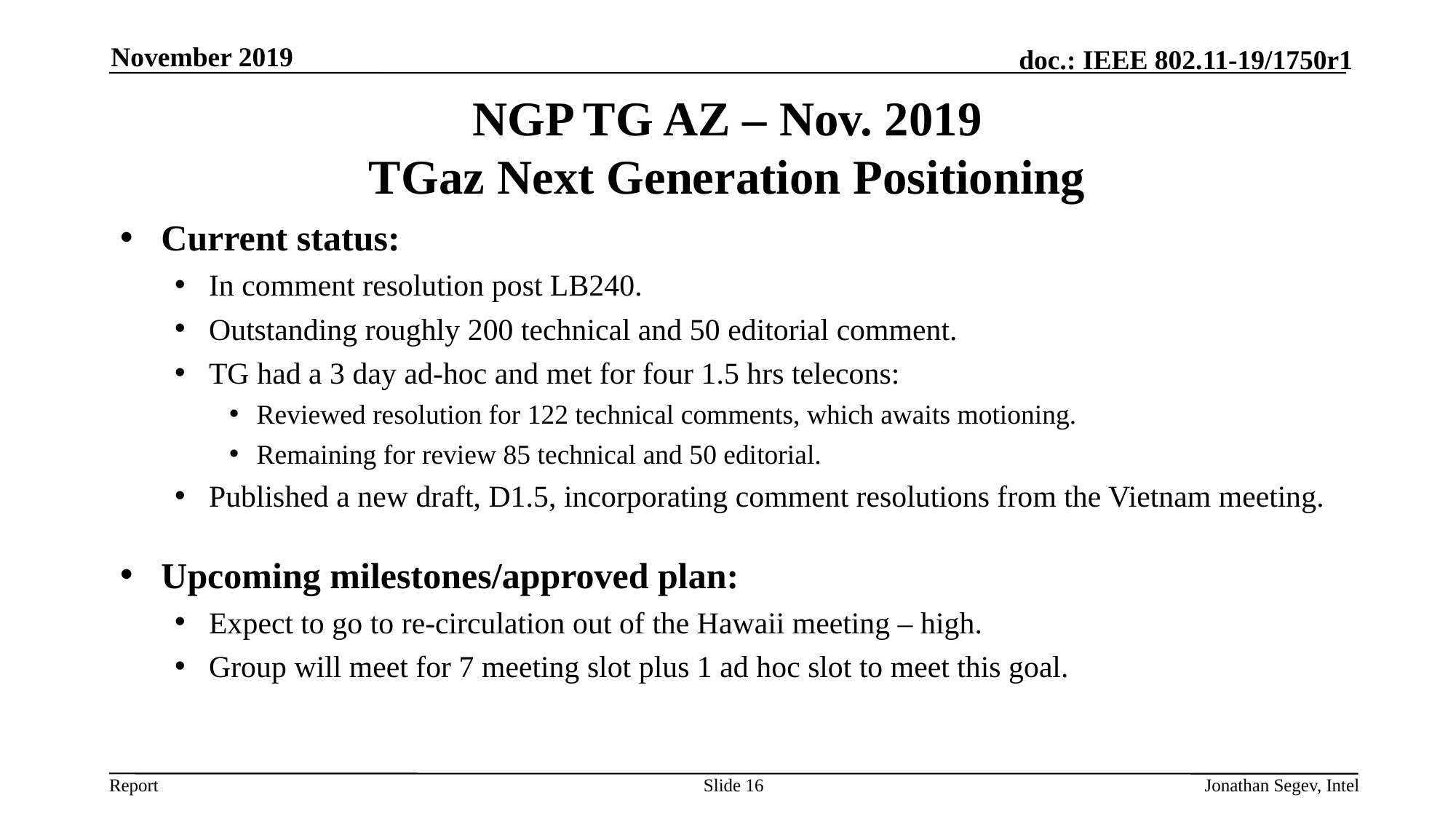

November 2019
# NGP TG AZ – Nov. 2019 TGaz Next Generation Positioning
Current status:
In comment resolution post LB240.
Outstanding roughly 200 technical and 50 editorial comment.
TG had a 3 day ad-hoc and met for four 1.5 hrs telecons:
Reviewed resolution for 122 technical comments, which awaits motioning.
Remaining for review 85 technical and 50 editorial.
Published a new draft, D1.5, incorporating comment resolutions from the Vietnam meeting.

Upcoming milestones/approved plan:
Expect to go to re-circulation out of the Hawaii meeting – high.
Group will meet for 7 meeting slot plus 1 ad hoc slot to meet this goal.

Slide 16
Jonathan Segev, Intel